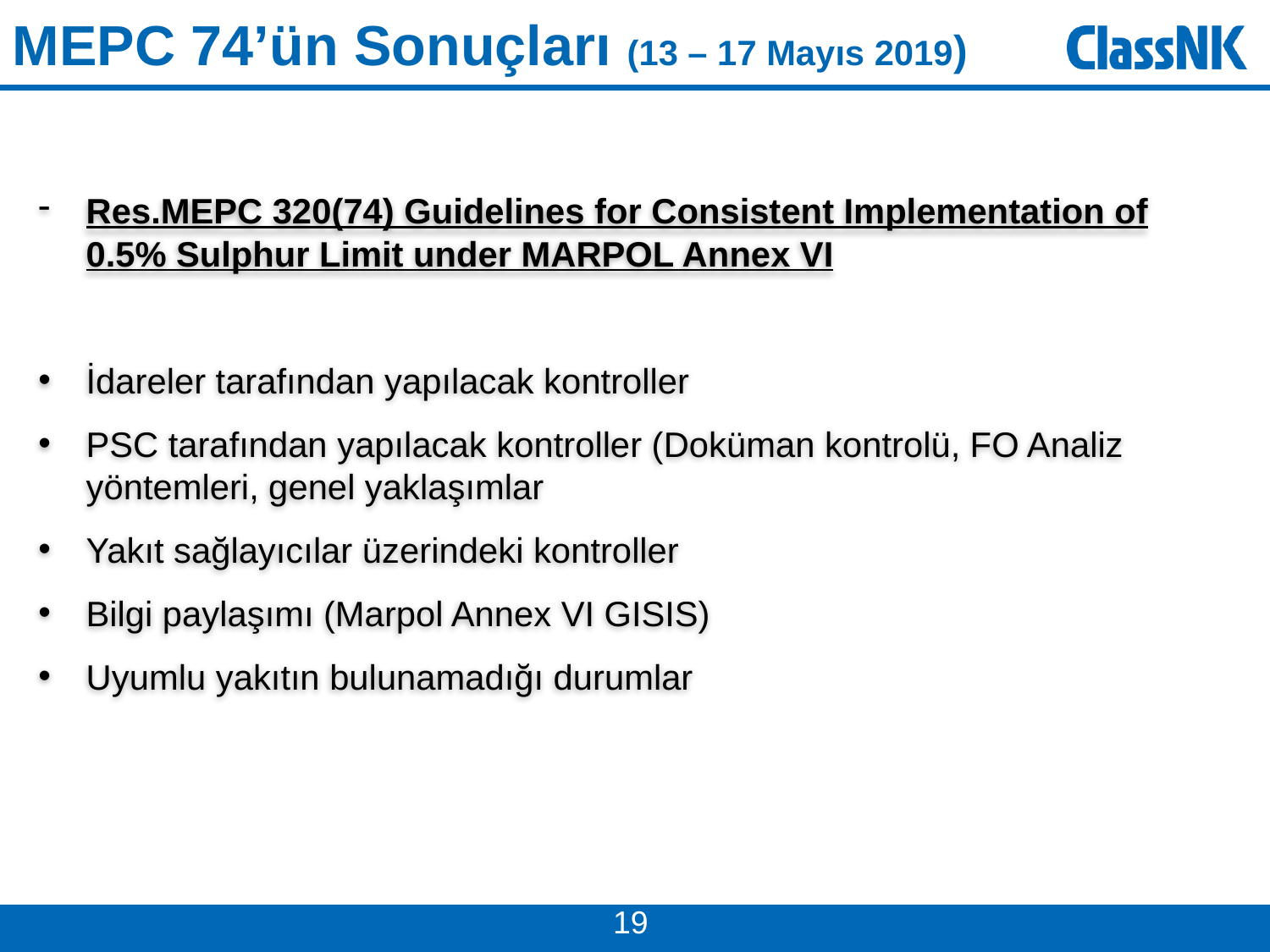

MEPC 74’ün Sonuçları (13 – 17 Mayıs 2019)
Res.MEPC 320(74) Guidelines for Consistent Implementation of 0.5% Sulphur Limit under MARPOL Annex VI

İdareler tarafından yapılacak kontroller
PSC tarafından yapılacak kontroller (Doküman kontrolü, FO Analiz yöntemleri, genel yaklaşımlar
Yakıt sağlayıcılar üzerindeki kontroller
Bilgi paylaşımı (Marpol Annex VI GISIS)
Uyumlu yakıtın bulunamadığı durumlar
19